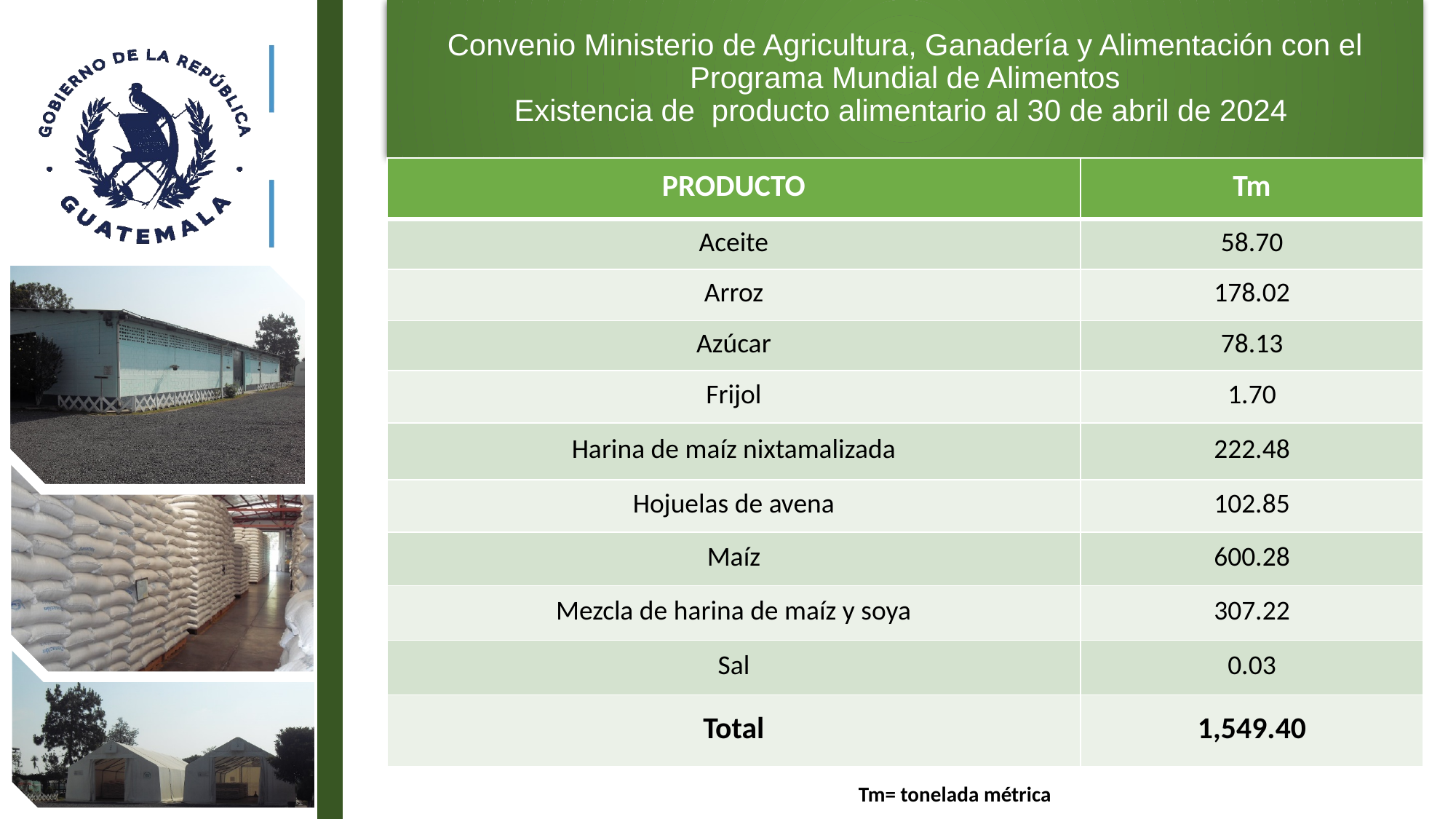

# Convenio Ministerio de Agricultura, Ganadería y Alimentación con el Programa Mundial de Alimentos Existencia de  producto alimentario al 30 de abril de 2024
| PRODUCTO | Tm |
| --- | --- |
| Aceite | 58.70 |
| Arroz | 178.02 |
| Azúcar | 78.13 |
| Frijol | 1.70 |
| Harina de maíz nixtamalizada | 222.48 |
| Hojuelas de avena | 102.85 |
| Maíz | 600.28 |
| Mezcla de harina de maíz y soya | 307.22 |
| Sal | 0.03 |
| Total | 1,549.40 |
Tm= tonelada métrica
3